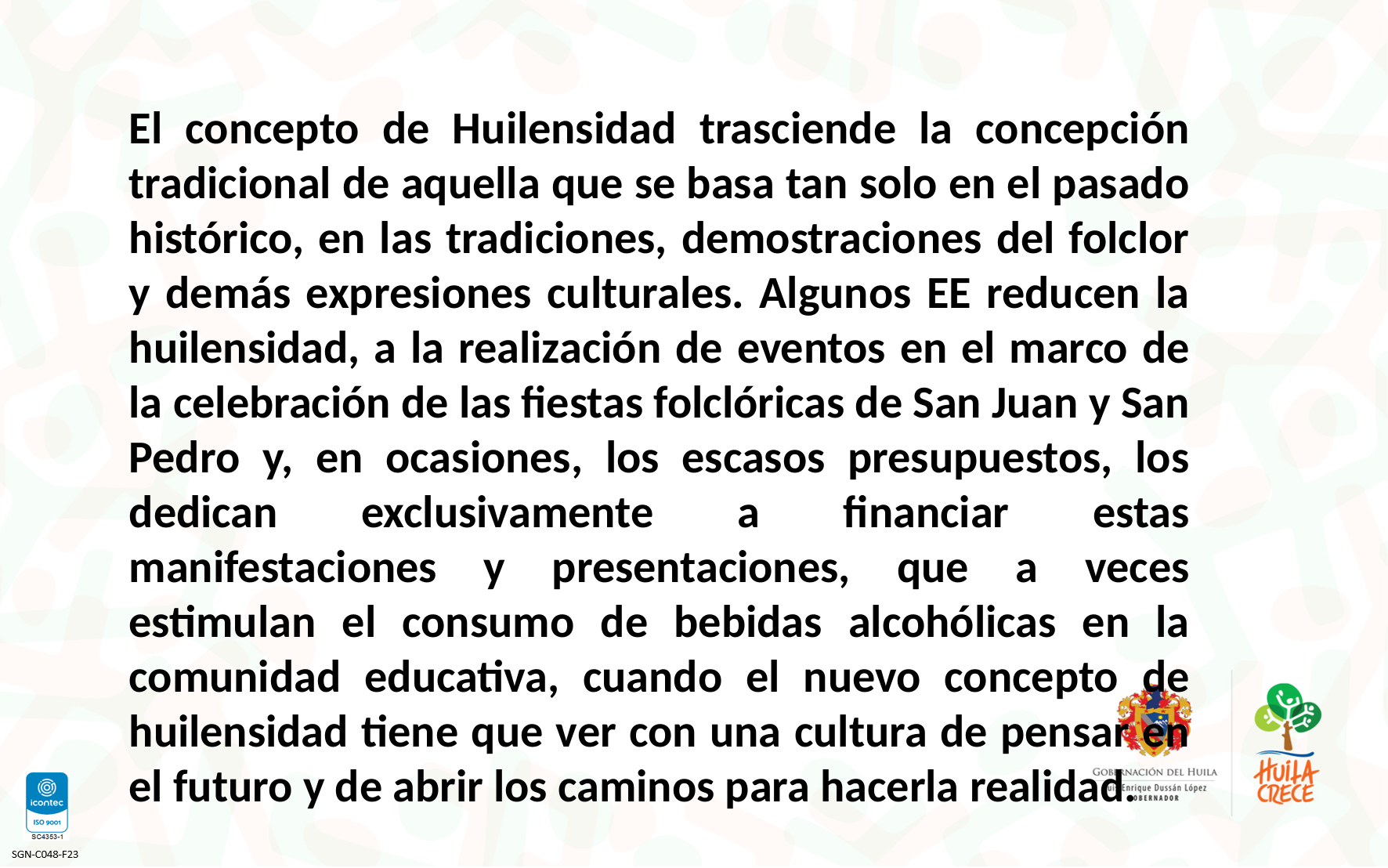

El concepto de Huilensidad trasciende la concepción tradicional de aquella que se basa tan solo en el pasado histórico, en las tradiciones, demostraciones del folclor y demás expresiones culturales. Algunos EE reducen la huilensidad, a la realización de eventos en el marco de la celebración de las fiestas folclóricas de San Juan y San Pedro y, en ocasiones, los escasos presupuestos, los dedican exclusivamente a financiar estas manifestaciones y presentaciones, que a veces estimulan el consumo de bebidas alcohólicas en la comunidad educativa, cuando el nuevo concepto de huilensidad tiene que ver con una cultura de pensar en el futuro y de abrir los caminos para hacerla realidad.